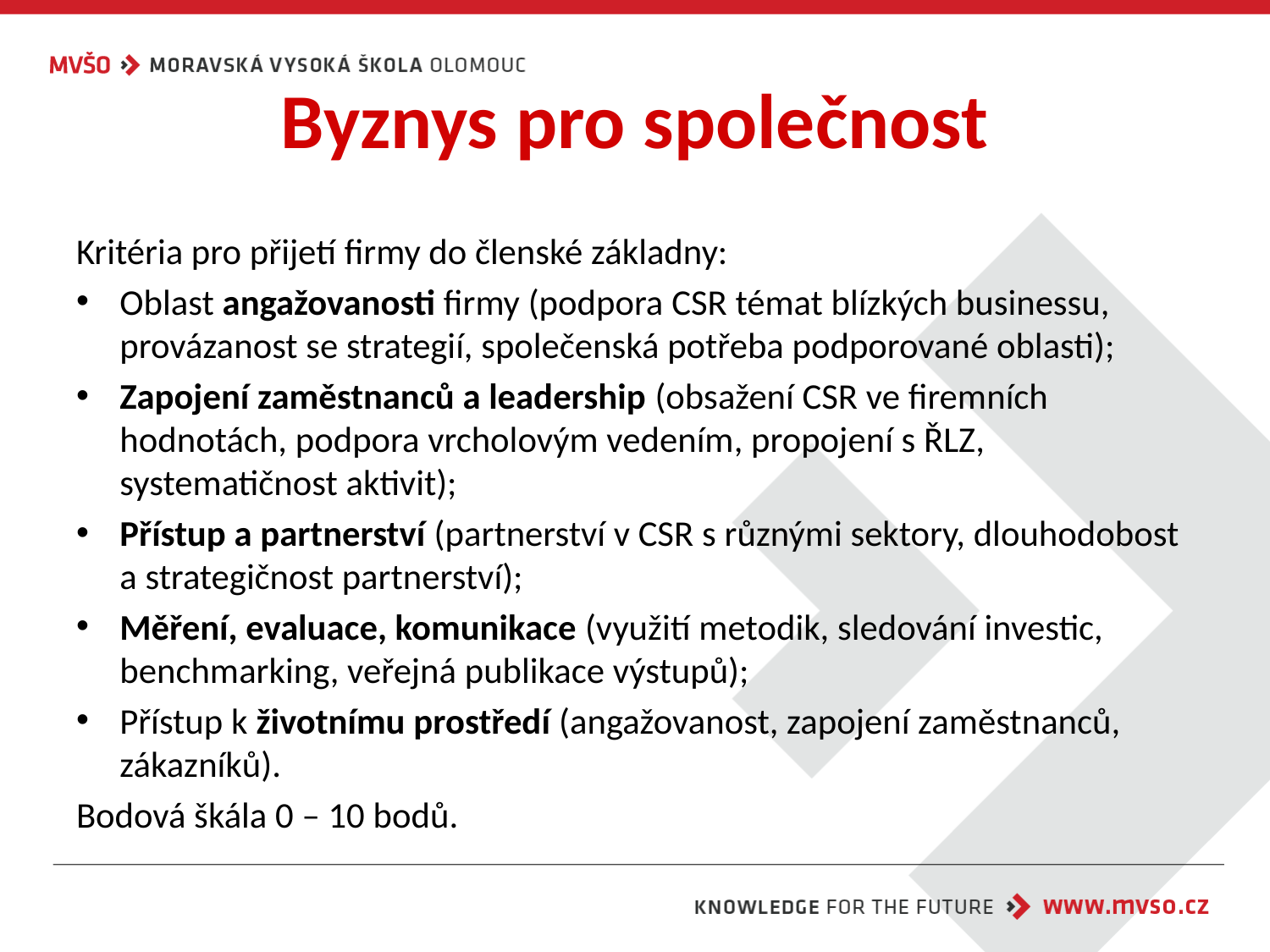

# Byznys pro společnost
Kritéria pro přijetí firmy do členské základny:
Oblast angažovanosti firmy (podpora CSR témat blízkých businessu, provázanost se strategií, společenská potřeba podporované oblasti);
Zapojení zaměstnanců a leadership (obsažení CSR ve firemních hodnotách, podpora vrcholovým vedením, propojení s ŘLZ, systematičnost aktivit);
Přístup a partnerství (partnerství v CSR s různými sektory, dlouhodobost a strategičnost partnerství);
Měření, evaluace, komunikace (využití metodik, sledování investic, benchmarking, veřejná publikace výstupů);
Přístup k životnímu prostředí (angažovanost, zapojení zaměstnanců, zákazníků).
Bodová škála 0 – 10 bodů.